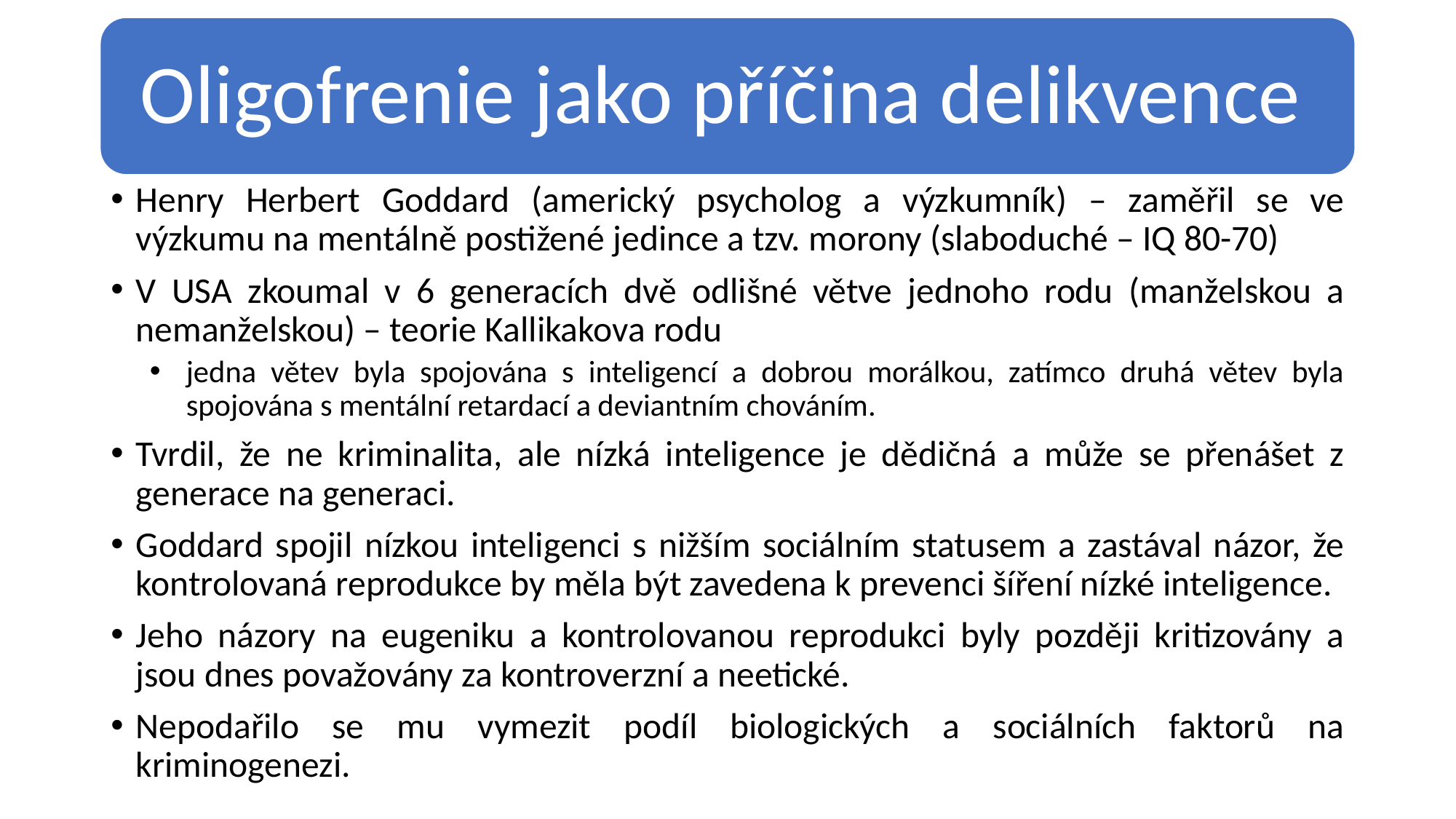

Oligofrenie jako příčina delikvence
Henry Herbert Goddard (americký psycholog a výzkumník) – zaměřil se ve výzkumu na mentálně postižené jedince a tzv. morony (slaboduché – IQ 80-70)
V USA zkoumal v 6 generacích dvě odlišné větve jednoho rodu (manželskou a nemanželskou) – teorie Kallikakova rodu
jedna větev byla spojována s inteligencí a dobrou morálkou, zatímco druhá větev byla spojována s mentální retardací a deviantním chováním.
Tvrdil, že ne kriminalita, ale nízká inteligence je dědičná a může se přenášet z generace na generaci.
Goddard spojil nízkou inteligenci s nižším sociálním statusem a zastával názor, že kontrolovaná reprodukce by měla být zavedena k prevenci šíření nízké inteligence.
Jeho názory na eugeniku a kontrolovanou reprodukci byly později kritizovány a jsou dnes považovány za kontroverzní a neetické.
Nepodařilo se mu vymezit podíl biologických a sociálních faktorů na kriminogenezi.